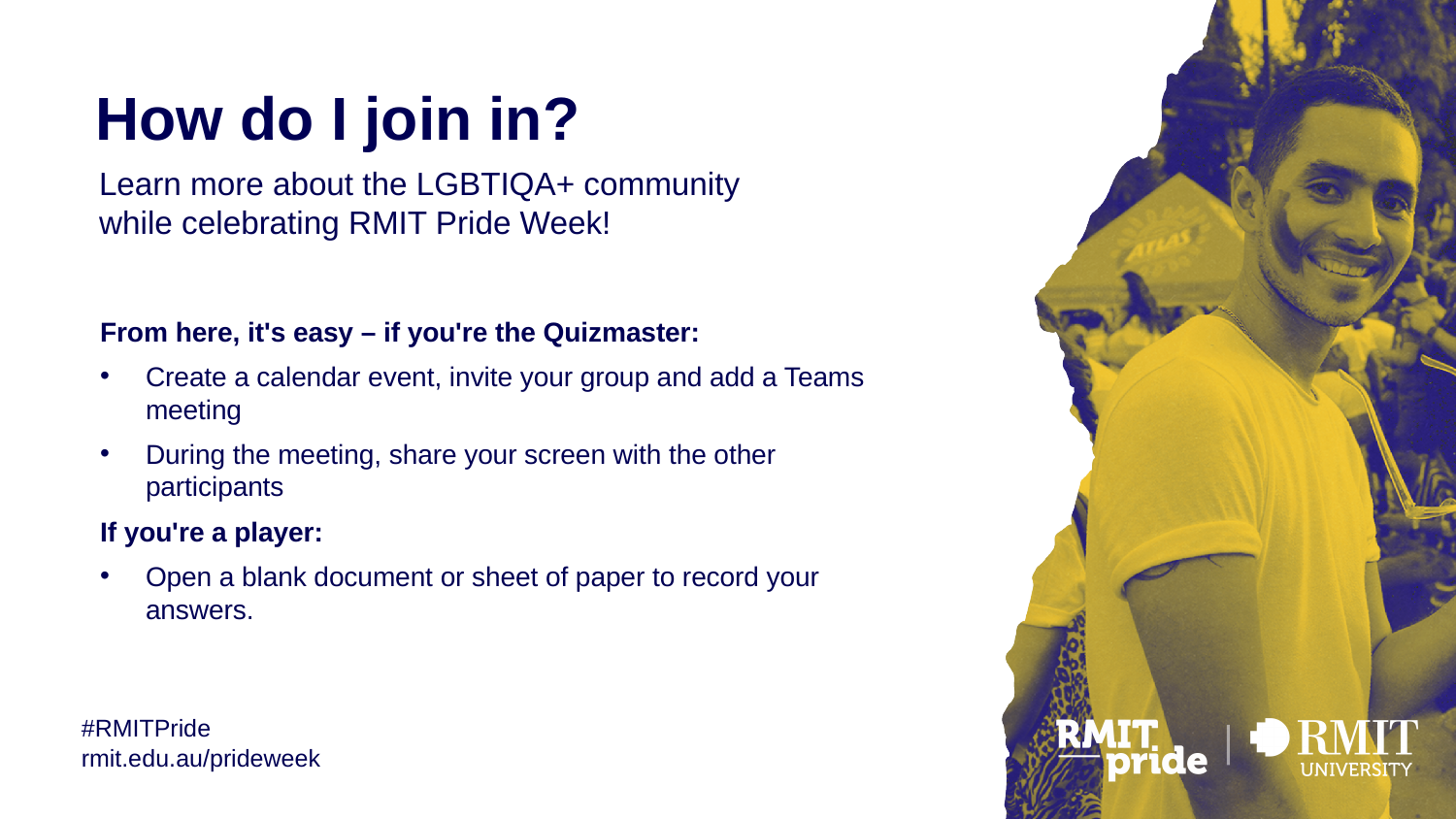

How do I join in?
Learn more about the LGBTIQA+ community while celebrating RMIT Pride Week!
From here, it's easy – if you're the Quizmaster:
Create a calendar event, invite your group and add a Teams meeting
During the meeting, share your screen with the other participants
If you're a player:
Open a blank document or sheet of paper to record your answers.
#RMITPride
rmit.edu.au/prideweek